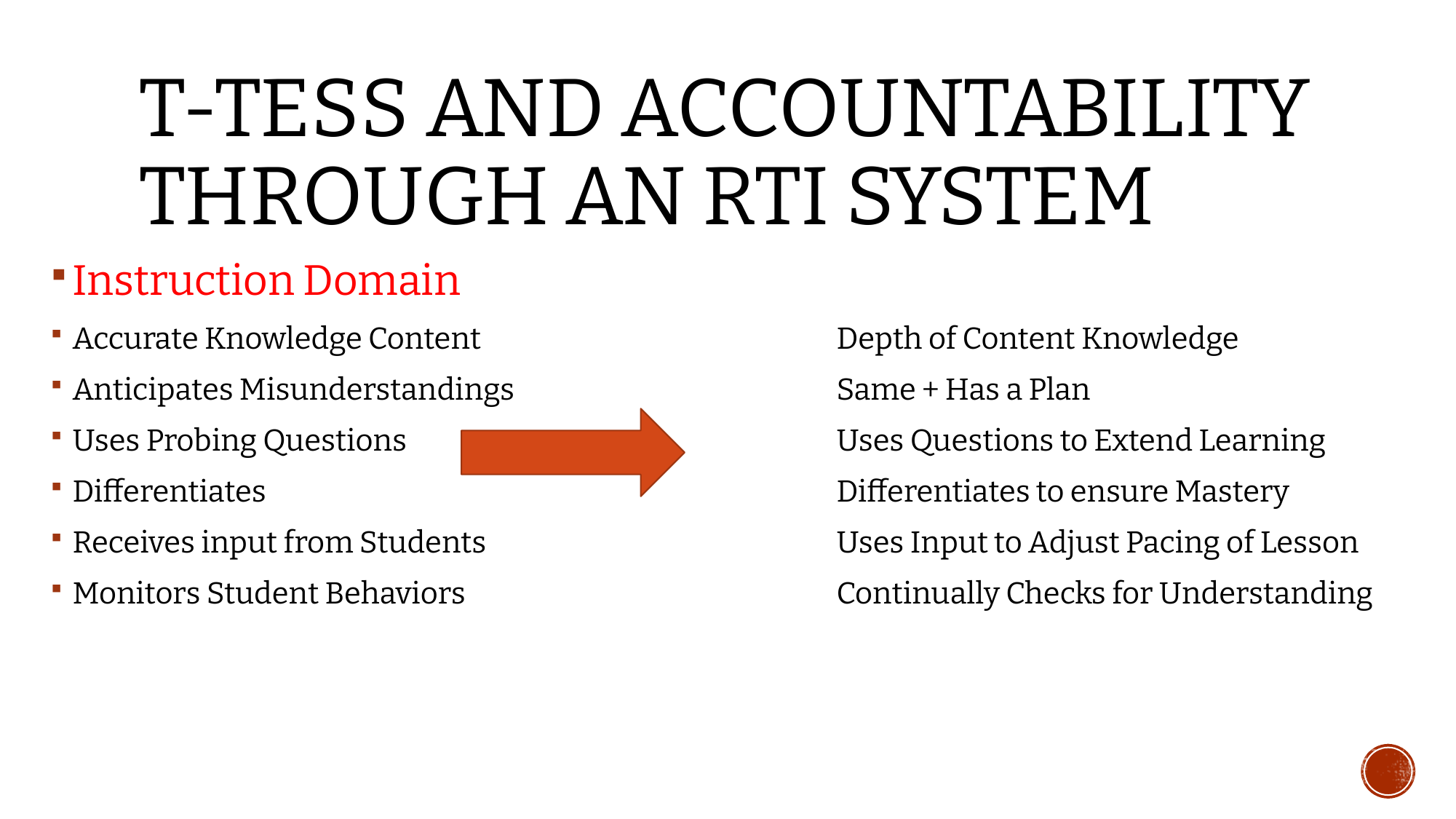

# T-TESS and Accountability Through an RTI System
Instruction Domain
Accurate Knowledge Content				Depth of Content Knowledge
Anticipates Misunderstandings			Same + Has a Plan
Uses Probing Questions				Uses Questions to Extend Learning
Differentiates						Differentiates to ensure Mastery
Receives input from Students				Uses Input to Adjust Pacing of Lesson
Monitors Student Behaviors				Continually Checks for Understanding